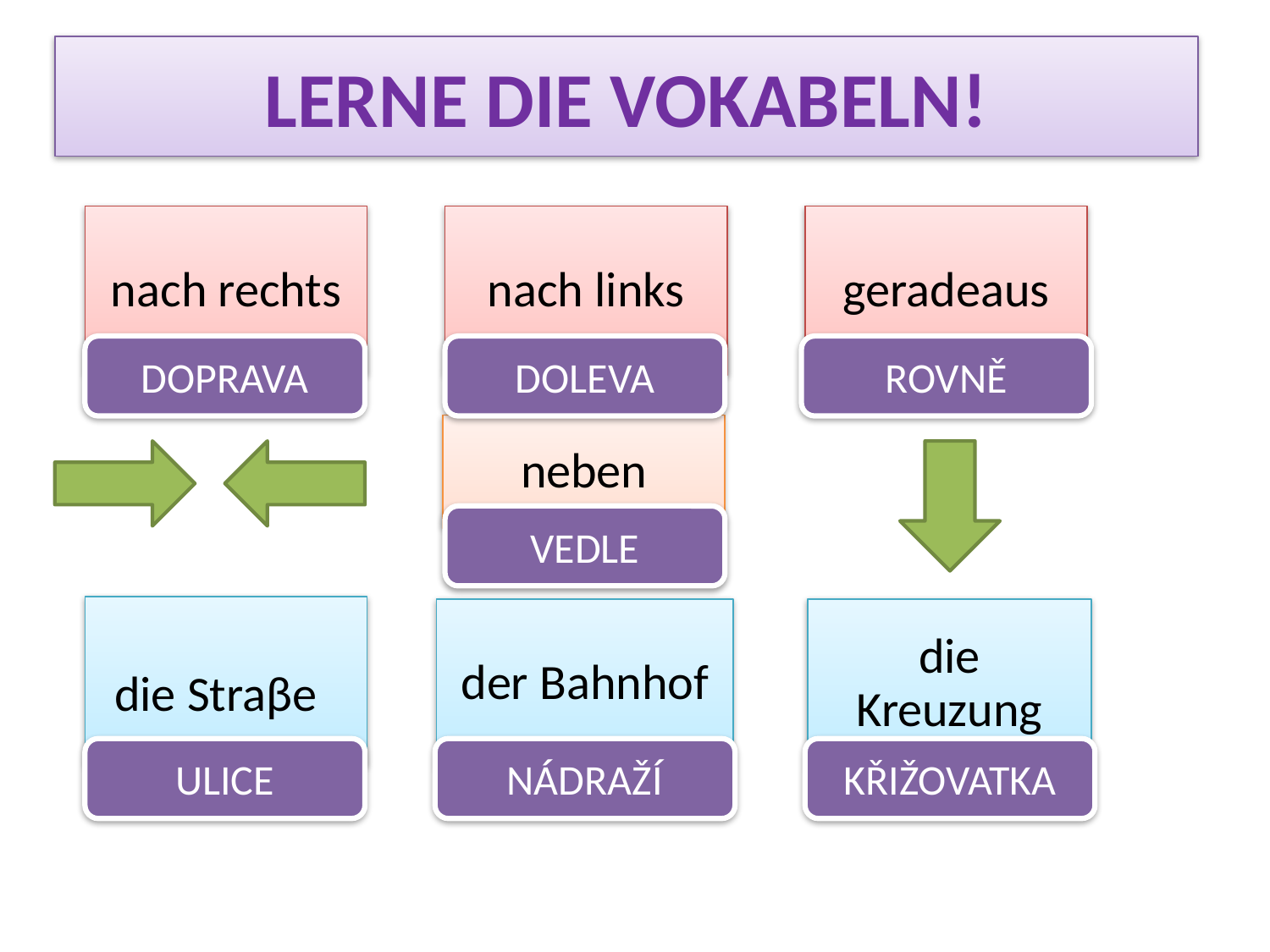

# LERNE DIE VOKABELN!
nach rechts
nach links
geradeaus
neben
die Kreuzung
die Straβe
der Bahnhof
DOPRAVA
DOLEVA
ROVNĚ

VEDLE
ULICE
NÁDRAŽÍ
KŘIŽOVATKA